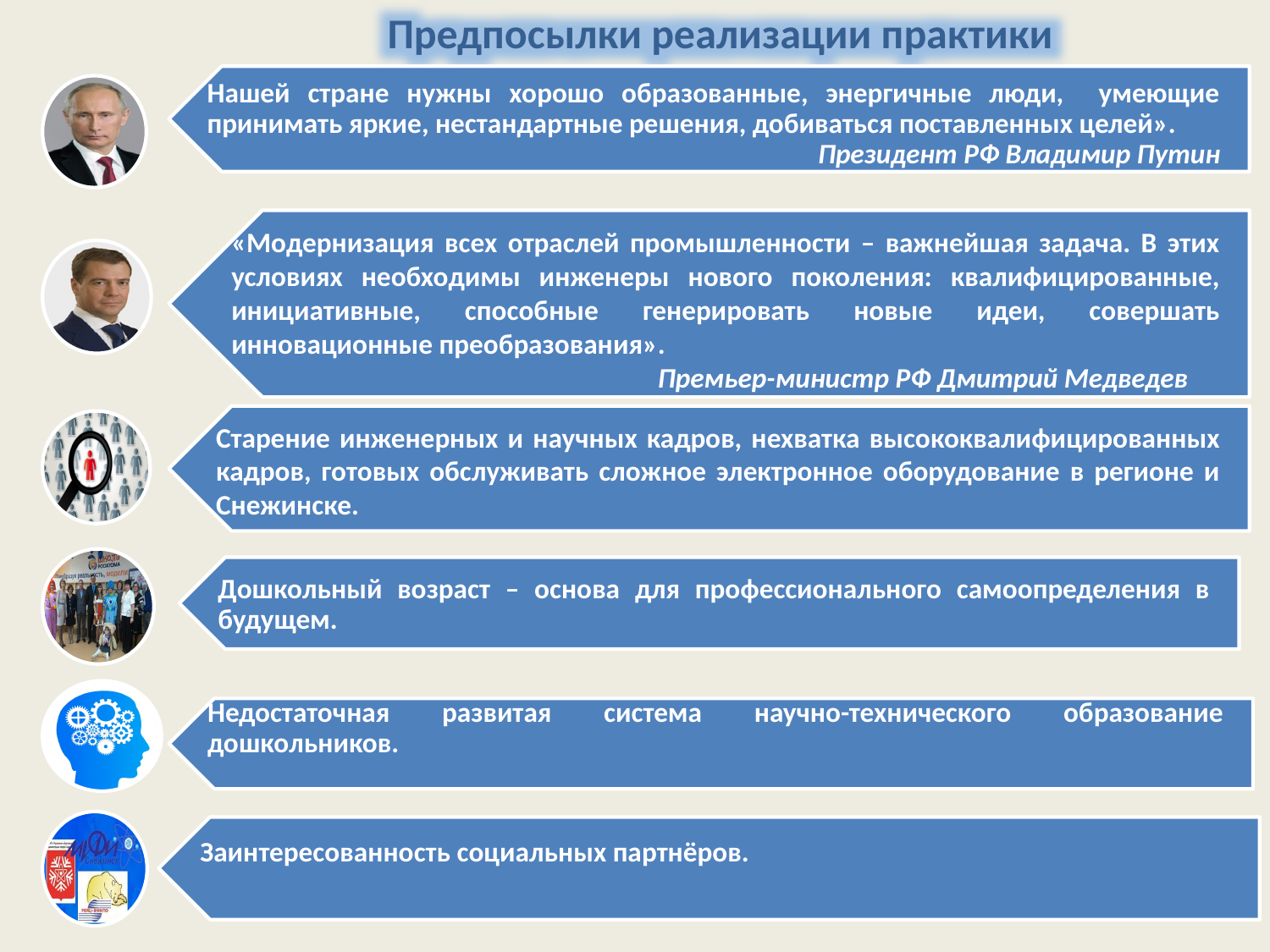

Предпосылки реализации практики

Нашей стране нужны хорошо образованные, энергичные люди,  умеющие принимать яркие, нестандартные решения, добиваться поставленных целей».
Президент РФ Владимир Путин

«Модернизация всех отраслей промышленности – важнейшая задача. В этих условиях необходимы инженеры нового поколения: квалифицированные, инициативные, способные генерировать новые идеи, совершать инновационные преобразования».
                                                               Премьер-министр РФ Дмитрий Медведев

Старение инженерных и научных кадров, нехватка высококвалифицированных кадров, готовых обслуживать сложное электронное оборудование в регионе и Снежинске.

Дошкольный возраст – основа для профессионального самоопределения в будущем.

Недостаточная развитая система научно-технического образование дошкольников.

Заинтересованность социальных партнёров.